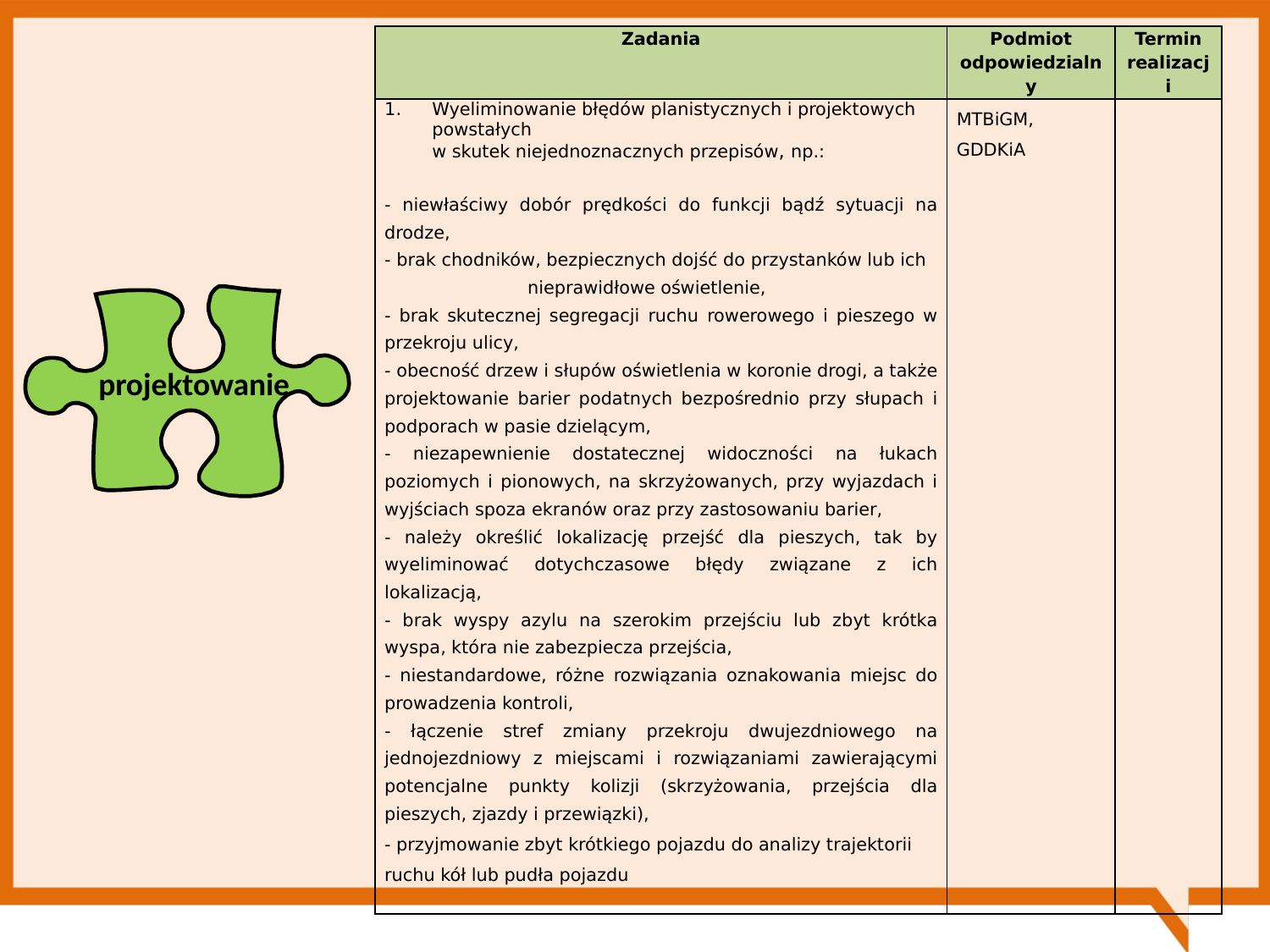

| Zadania | Podmiot odpowiedzialny | Termin realizacji |
| --- | --- | --- |
| Wyeliminowanie błędów planistycznych i projektowych powstałych w skutek niejednoznacznych przepisów, np.: - niewłaściwy dobór prędkości do funkcji bądź sytuacji na drodze, - brak chodników, bezpiecznych dojść do przystanków lub ich nieprawidłowe oświetlenie, - brak skutecznej segregacji ruchu rowerowego i pieszego w przekroju ulicy, - obecność drzew i słupów oświetlenia w koronie drogi, a także projektowanie barier podatnych bezpośrednio przy słupach i podporach w pasie dzielącym, - niezapewnienie dostatecznej widoczności na łukach poziomych i pionowych, na skrzyżowanych, przy wyjazdach i wyjściach spoza ekranów oraz przy zastosowaniu barier, - należy określić lokalizację przejść dla pieszych, tak by wyeliminować dotychczasowe błędy związane z ich lokalizacją, - brak wyspy azylu na szerokim przejściu lub zbyt krótka wyspa, która nie zabezpiecza przejścia, - niestandardowe, różne rozwiązania oznakowania miejsc do prowadzenia kontroli, - łączenie stref zmiany przekroju dwujezdniowego na jednojezdniowy z miejscami i rozwiązaniami zawierającymi potencjalne punkty kolizji (skrzyżowania, przejścia dla pieszych, zjazdy i przewiązki), - przyjmowanie zbyt krótkiego pojazdu do analizy trajektorii ruchu kół lub pudła pojazdu | MTBiGM, GDDKiA |  |

projektowanie